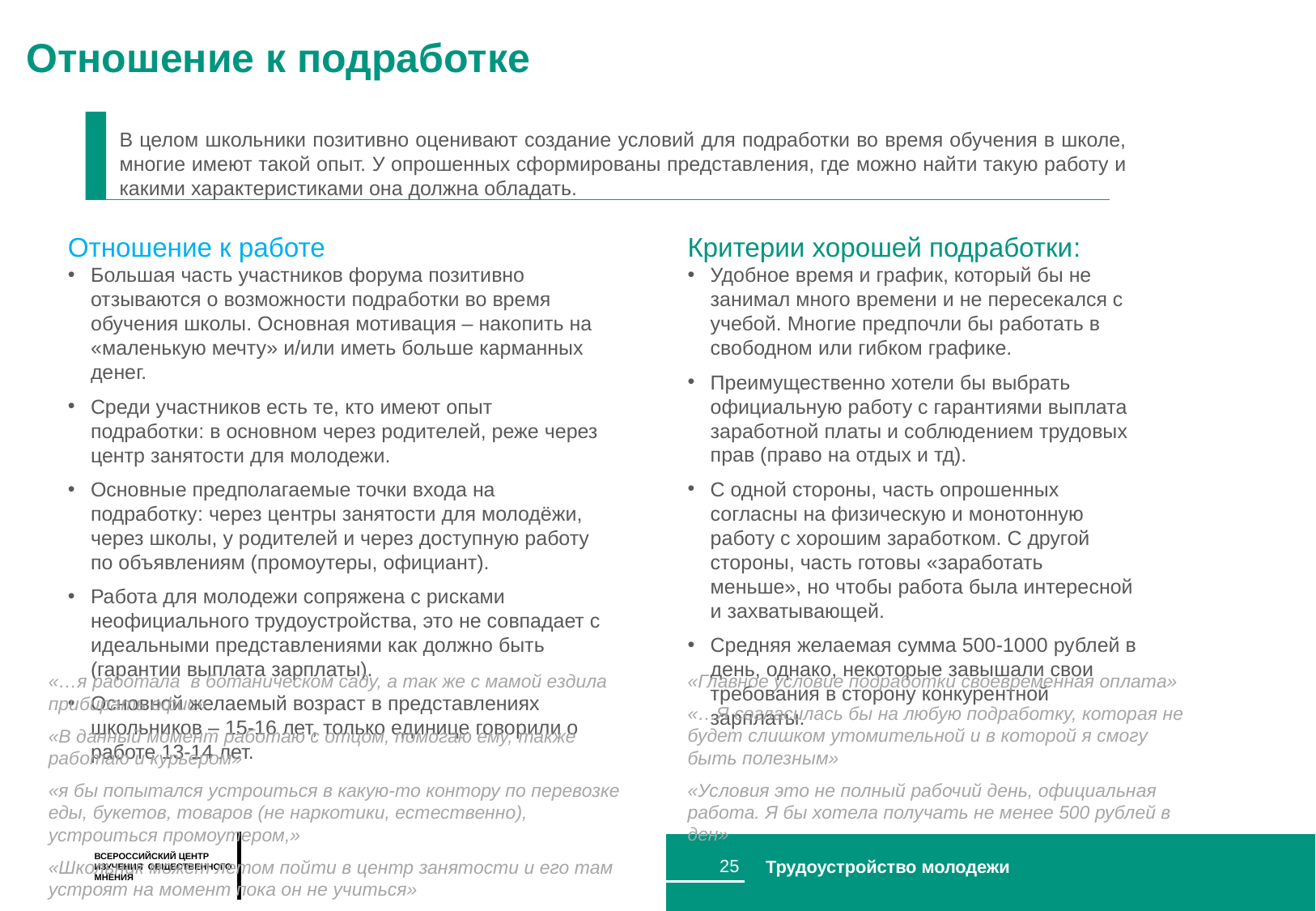

Отношение к подработке

В целом школьники позитивно оценивают создание условий для подработки во время обучения в школе, многие имеют такой опыт. У опрошенных сформированы представления, где можно найти такую работу и какими характеристиками она должна обладать.
Отношение к работе
Большая часть участников форума позитивно отзываются о возможности подработки во время обучения школы. Основная мотивация – накопить на «маленькую мечту» и/или иметь больше карманных денег.
Среди участников есть те, кто имеют опыт подработки: в основном через родителей, реже через центр занятости для молодежи.
Основные предполагаемые точки входа на подработку: через центры занятости для молодёжи, через школы, у родителей и через доступную работу по объявлениям (промоутеры, официант).
Работа для молодежи сопряжена с рисками неофициального трудоустройства, это не совпадает с идеальными представлениями как должно быть (гарантии выплата зарплаты).
Основной желаемый возраст в представлениях школьников – 15-16 лет, только единице говорили о работе 13-14 лет.
Критерии хорошей подработки:
Удобное время и график, который бы не занимал много времени и не пересекался с учебой. Многие предпочли бы работать в свободном или гибком графике.
Преимущественно хотели бы выбрать официальную работу с гарантиями выплата заработной платы и соблюдением трудовых прав (право на отдых и тд).
С одной стороны, часть опрошенных согласны на физическую и монотонную работу с хорошим заработком. С другой стороны, часть готовы «заработать меньше», но чтобы работа была интересной и захватывающей.
Средняя желаемая сумма 500-1000 рублей в день, однако, некоторые завышали свои требования в сторону конкурентной зарплаты.
«Главное условие подработки своевременная оплата»
«…Я согласилась бы на любую подработку, которая не будет слишком утомительной и в которой я смогу быть полезным»
«Условия это не полный рабочий день, официальная работа. Я бы хотела получать не менее 500 рублей в ден»
«…я работала  в ботаническом саду, а так же с мамой ездила прибирать офис»
«В данный момент работаю с отцом, помогаю ему, также работаю и курьером»
«я бы попытался устроиться в какую-то контору по перевозке еды, букетов, товаров (не наркотики, естественно), устроиться промоутером,»
«Школьник может летом пойти в центр занятости и его там устроят на момент пока он не учиться»
25